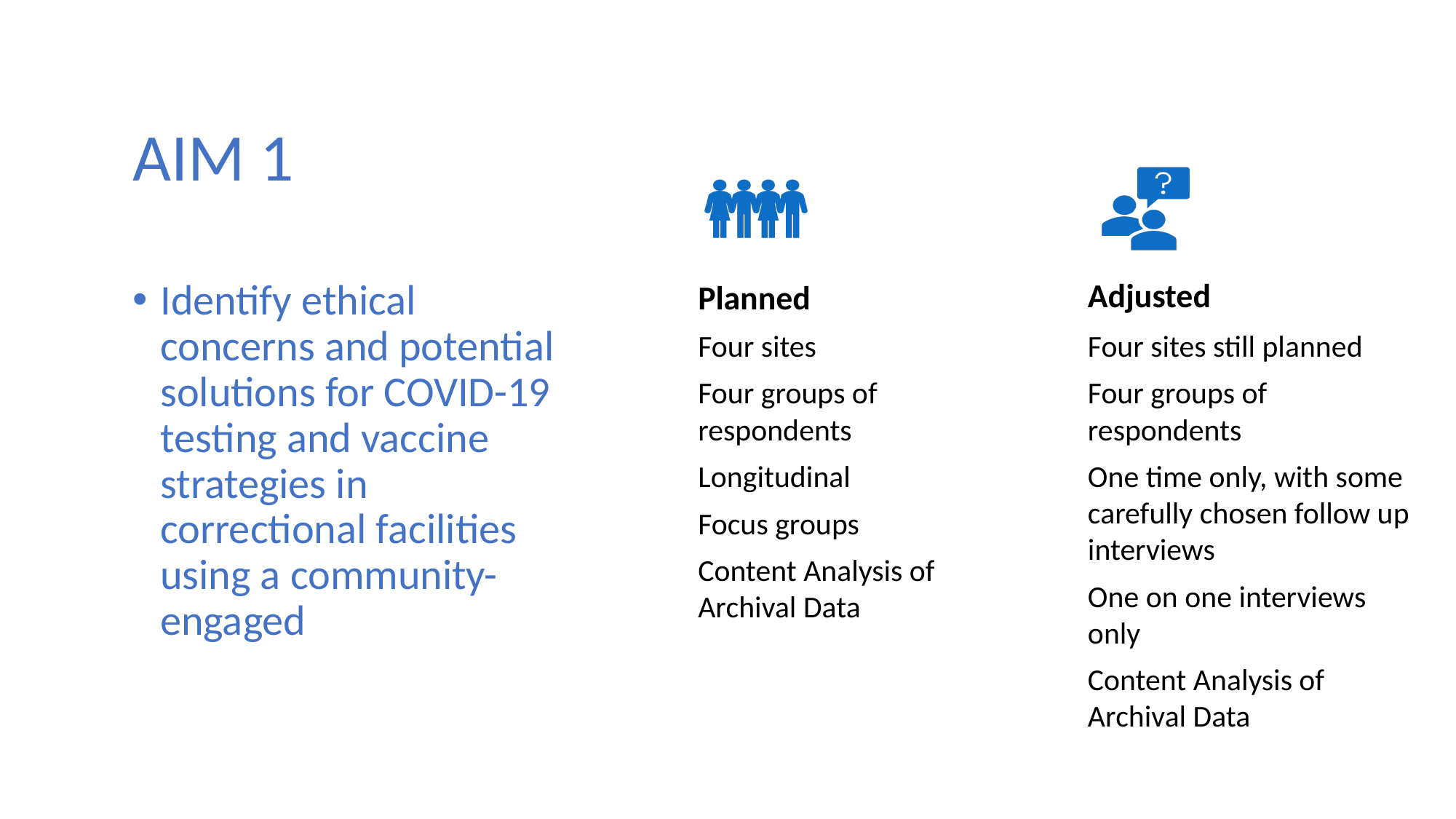

# AIM 1
Planned
Four sites
Four groups of respondents
Longitudinal
Focus groups
Content Analysis of Archival Data
Adjusted
Four sites still planned
Four groups of respondents
One time only, with some carefully chosen follow up interviews
One on one interviews only
Content Analysis of Archival Data
Identify ethical concerns and potential solutions for COVID-19 testing and vaccine strategies in correctional facilities using a community- engaged